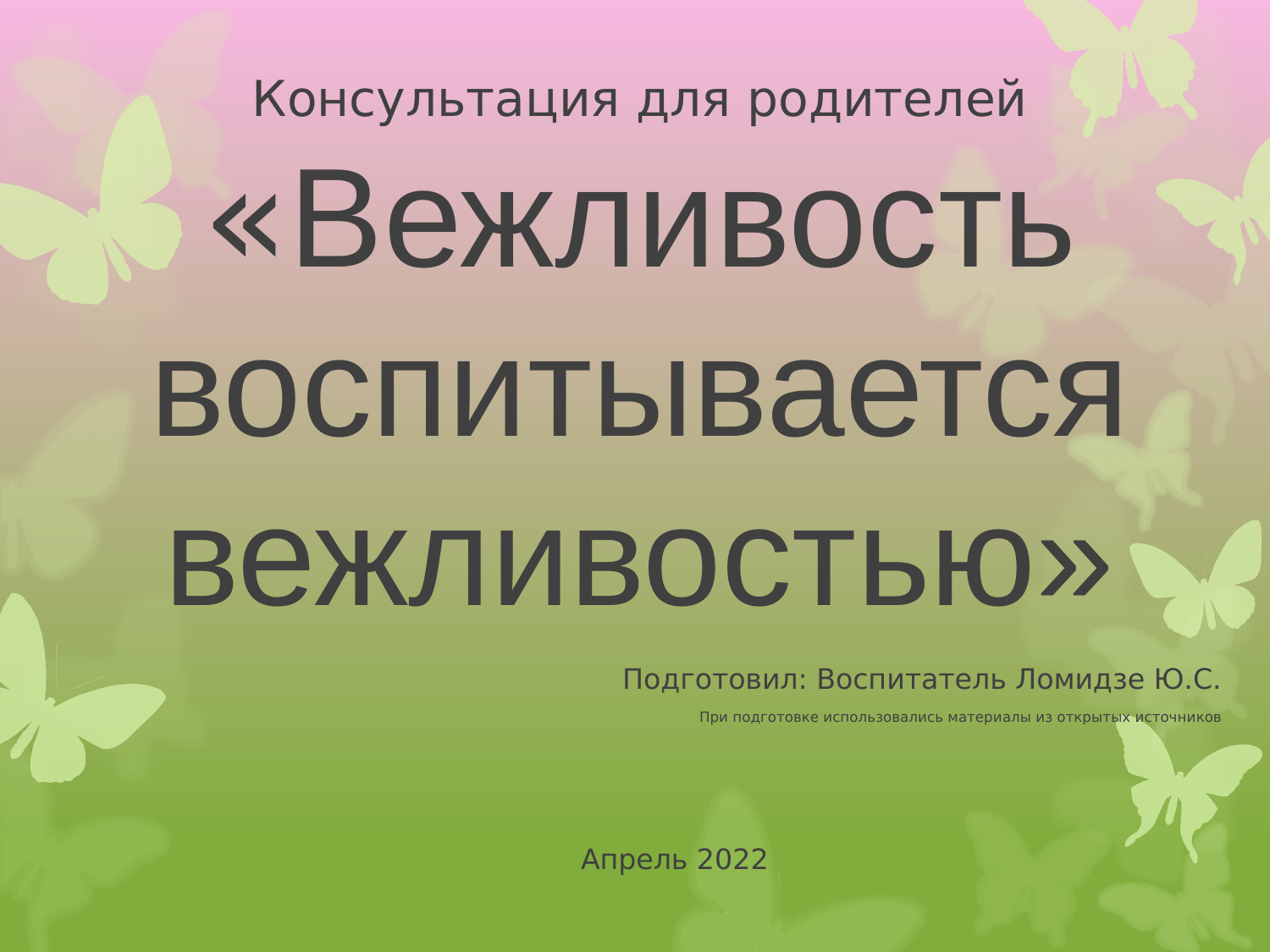

# Консультация для родителей «Вежливость воспитывается вежливостью»
Подготовил: Воспитатель Ломидзе Ю.С.
При подготовке использовались материалы из открытых источников

Апрель 2022